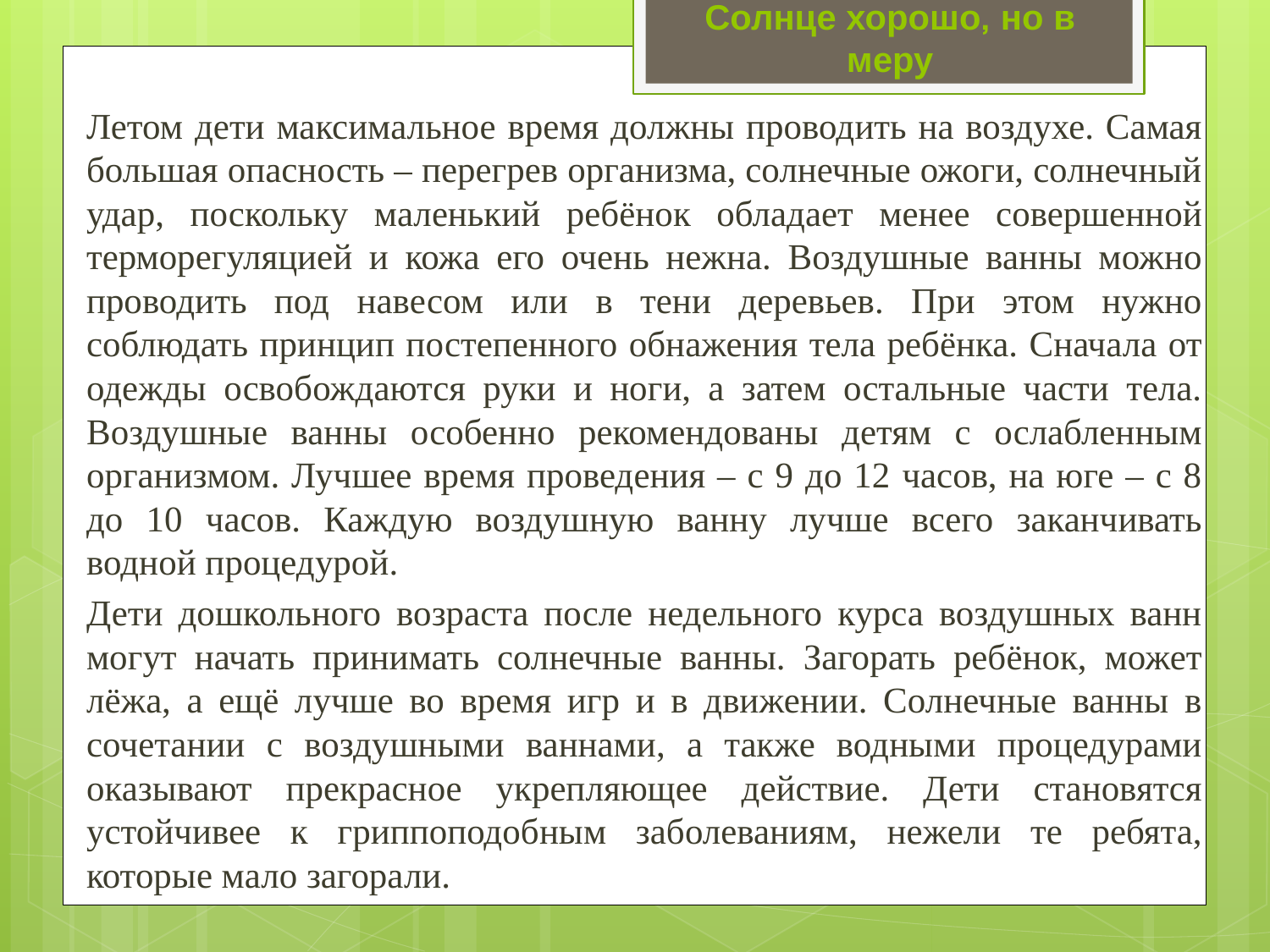

# Солнце хорошо, но в меру
	Летом дети максимальное время должны проводить на воздухе. Самая большая опасность – перегрев организма, солнечные ожоги, солнечный удар, поскольку маленький ребёнок обладает менее совершенной терморегуляцией и кожа его очень нежна. Воздушные ванны можно проводить под навесом или в тени деревьев. При этом нужно соблюдать принцип постепенного обнажения тела ребёнка. Сначала от одежды освобождаются руки и ноги, а затем остальные части тела. Воздушные ванны особенно рекомендованы детям с ослабленным организмом. Лучшее время проведения – с 9 до 12 часов, на юге – с 8 до 10 часов. Каждую воздушную ванну лучше всего заканчивать водной процедурой.
	Дети дошкольного возраста после недельного курса воздушных ванн могут начать принимать солнечные ванны. Загорать ребёнок, может лёжа, а ещё лучше во время игр и в движении. Солнечные ванны в сочетании с воздушными ваннами, а также водными процедурами оказывают прекрасное укрепляющее действие. Дети становятся устойчивее к гриппоподобным заболеваниям, нежели те ребята, которые мало загорали.